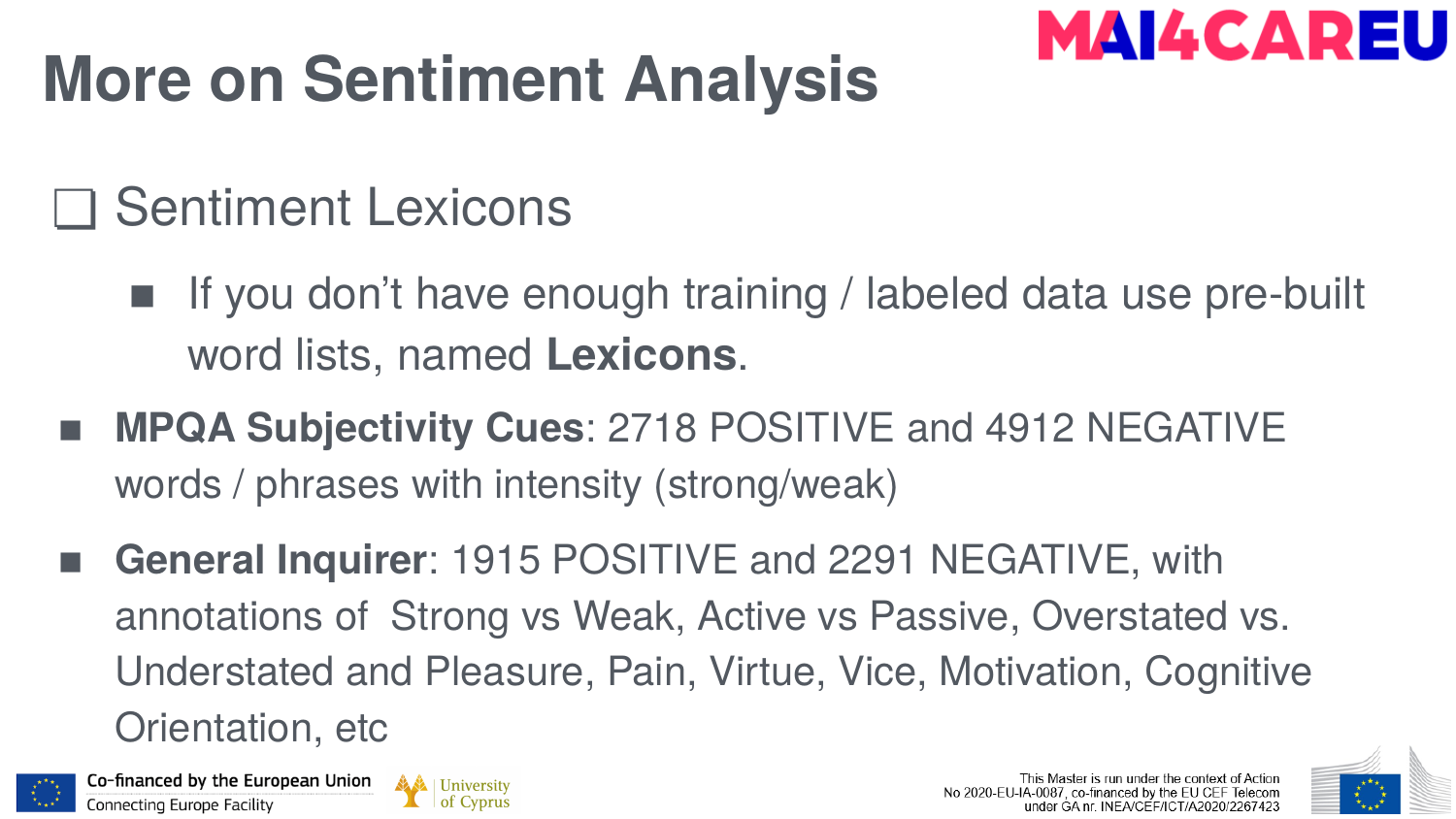

# More on Sentiment Analysis
Sentiment Lexicons
If you don’t have enough training / labeled data use pre-built word lists, named Lexicons.

MPQA Subjectivity Cues: 2718 POSITIVE and 4912 NEGATIVE words / phrases with intensity (strong/weak)
General Inquirer: 1915 POSITIVE and 2291 NEGATIVE, with annotations of  Strong vs Weak, Active vs Passive, Overstated vs. Understated and Pleasure, Pain, Virtue, Vice, Motivation, Cognitive Orientation, etc